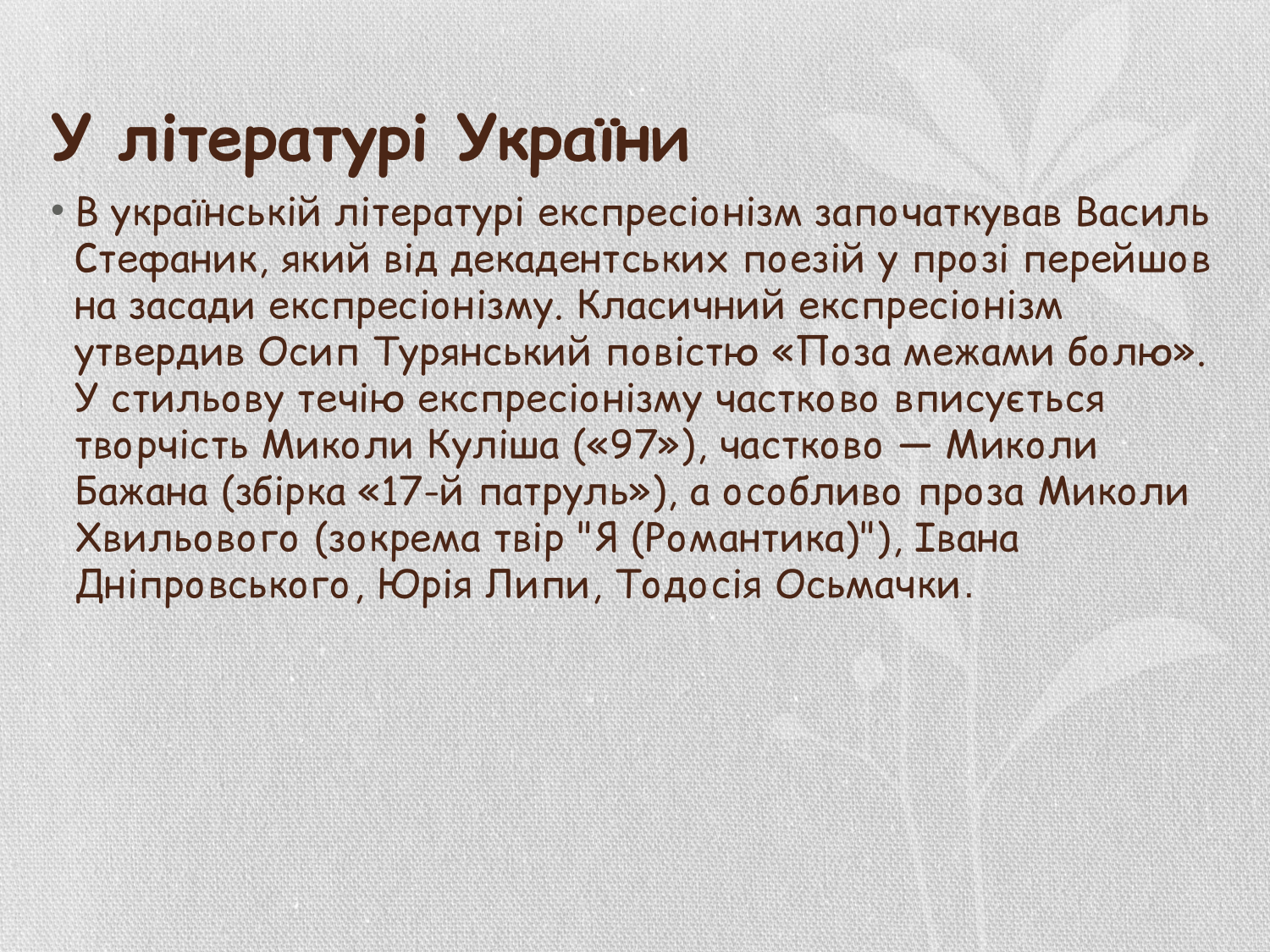

# У літературі України
В українській літературі експресіонізм започаткував Василь Стефаник, який від декадентських поезій у прозі перейшов на засади експресіонізму. Класичний експресіонізм утвердив Осип Турянський повістю «Поза межами болю». У стильову течію експресіонізму частково вписується творчість Миколи Куліша («97»), частково — Миколи Бажана (збірка «17-й патруль»), а особливо проза Миколи Хвильового (зокрема твір "Я (Романтика)"), Івана Дніпровського, Юрія Липи, Тодосія Осьмачки.